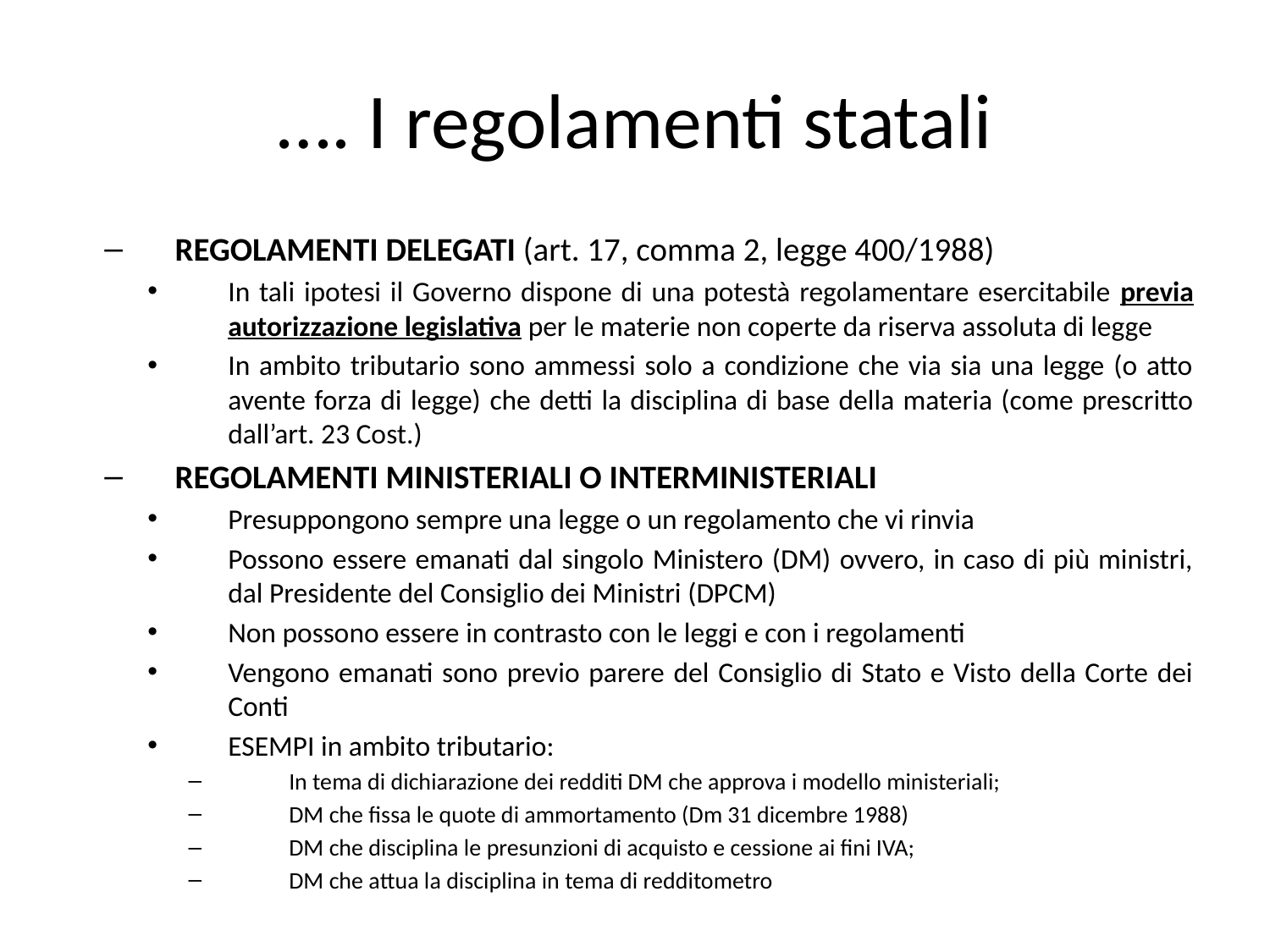

# …. I regolamenti statali
REGOLAMENTI DELEGATI (art. 17, comma 2, legge 400/1988)
In tali ipotesi il Governo dispone di una potestà regolamentare esercitabile previa autorizzazione legislativa per le materie non coperte da riserva assoluta di legge
In ambito tributario sono ammessi solo a condizione che via sia una legge (o atto avente forza di legge) che detti la disciplina di base della materia (come prescritto dall’art. 23 Cost.)
REGOLAMENTI MINISTERIALI O INTERMINISTERIALI
Presuppongono sempre una legge o un regolamento che vi rinvia
Possono essere emanati dal singolo Ministero (DM) ovvero, in caso di più ministri, dal Presidente del Consiglio dei Ministri (DPCM)
Non possono essere in contrasto con le leggi e con i regolamenti
Vengono emanati sono previo parere del Consiglio di Stato e Visto della Corte dei Conti
ESEMPI in ambito tributario:
In tema di dichiarazione dei redditi DM che approva i modello ministeriali;
DM che fissa le quote di ammortamento (Dm 31 dicembre 1988)
DM che disciplina le presunzioni di acquisto e cessione ai fini IVA;
DM che attua la disciplina in tema di redditometro